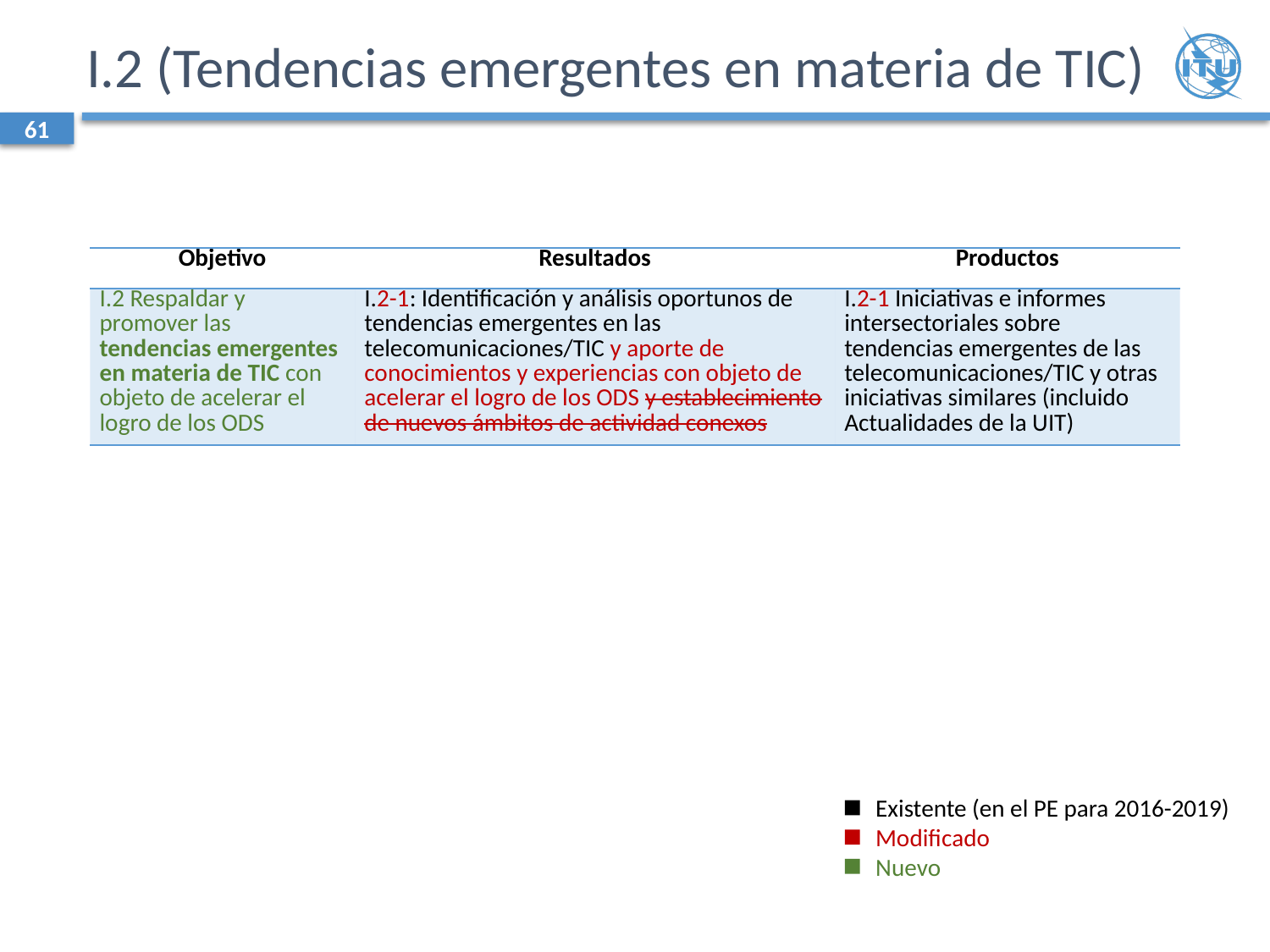

# I.2 (Tendencias emergentes en materia de TIC)
61
| Objetivo | Resultados | Productos |
| --- | --- | --- |
| I.2 Respaldar y promover las tendencias emergentes en materia de TIC con objeto de acelerar el logro de los ODS | I.2-1: Identificación y análisis oportunos de tendencias emergentes en las telecomunicaciones/TIC y aporte de conocimientos y experiencias con objeto de acelerar el logro de los ODS y establecimiento de nuevos ámbitos de actividad conexos | I.2-1 Iniciativas e informes intersectoriales sobre tendencias emergentes de las telecomunicaciones/TIC y otras iniciativas similares (incluido Actualidades de la UIT) |
Existente (en el PE para 2016-2019)
Modificado
Nuevo